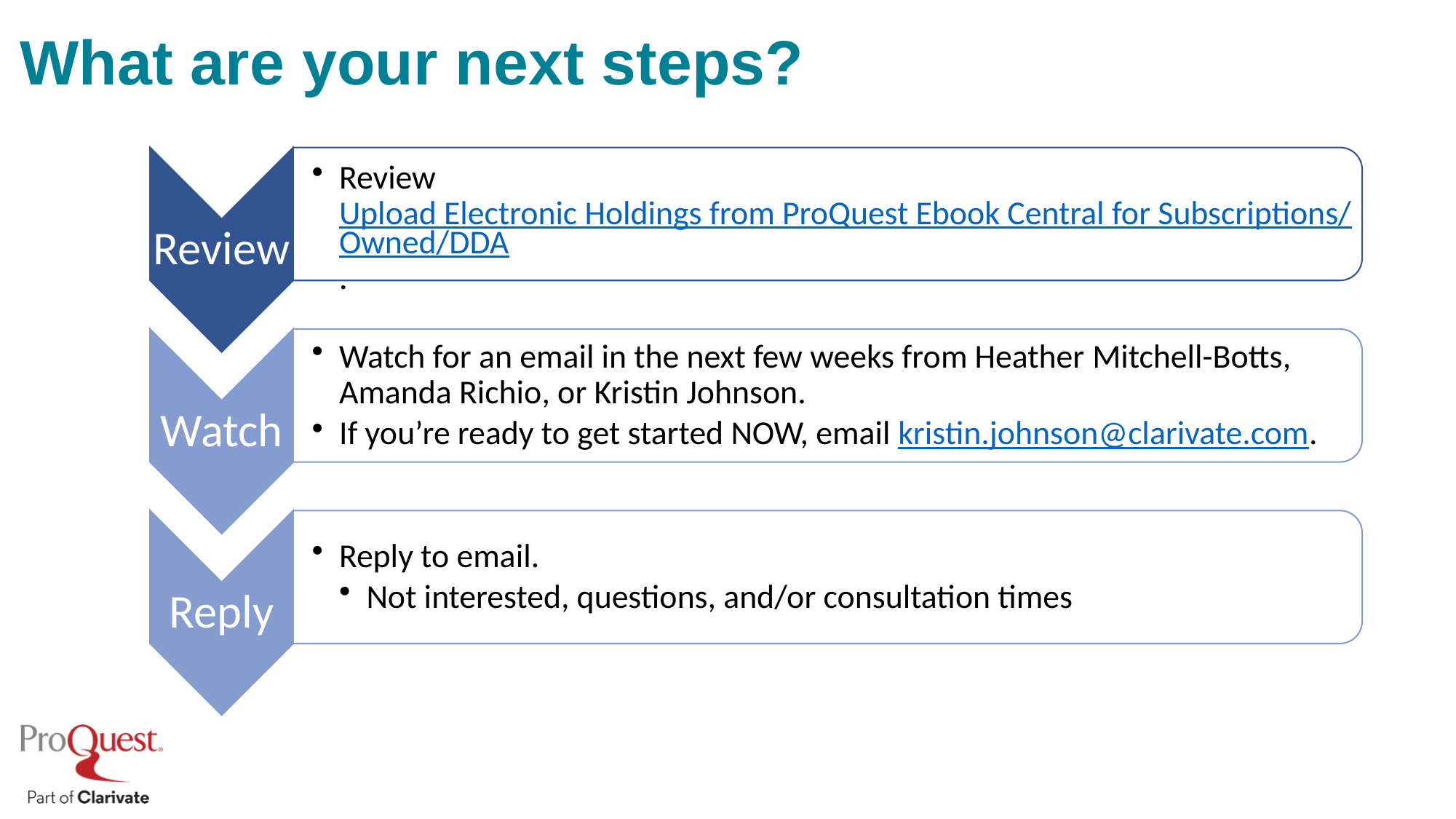

# What are your next steps?
Review
Review Upload Electronic Holdings from ProQuest Ebook Central for Subscriptions/Owned/DDA.
Watch
Watch for an email in the next few weeks from Heather Mitchell-Botts, Amanda Richio, or Kristin Johnson.
If you’re ready to get started NOW, email kristin.johnson@clarivate.com.
Reply
Reply to email.
Not interested, questions, and/or consultation times